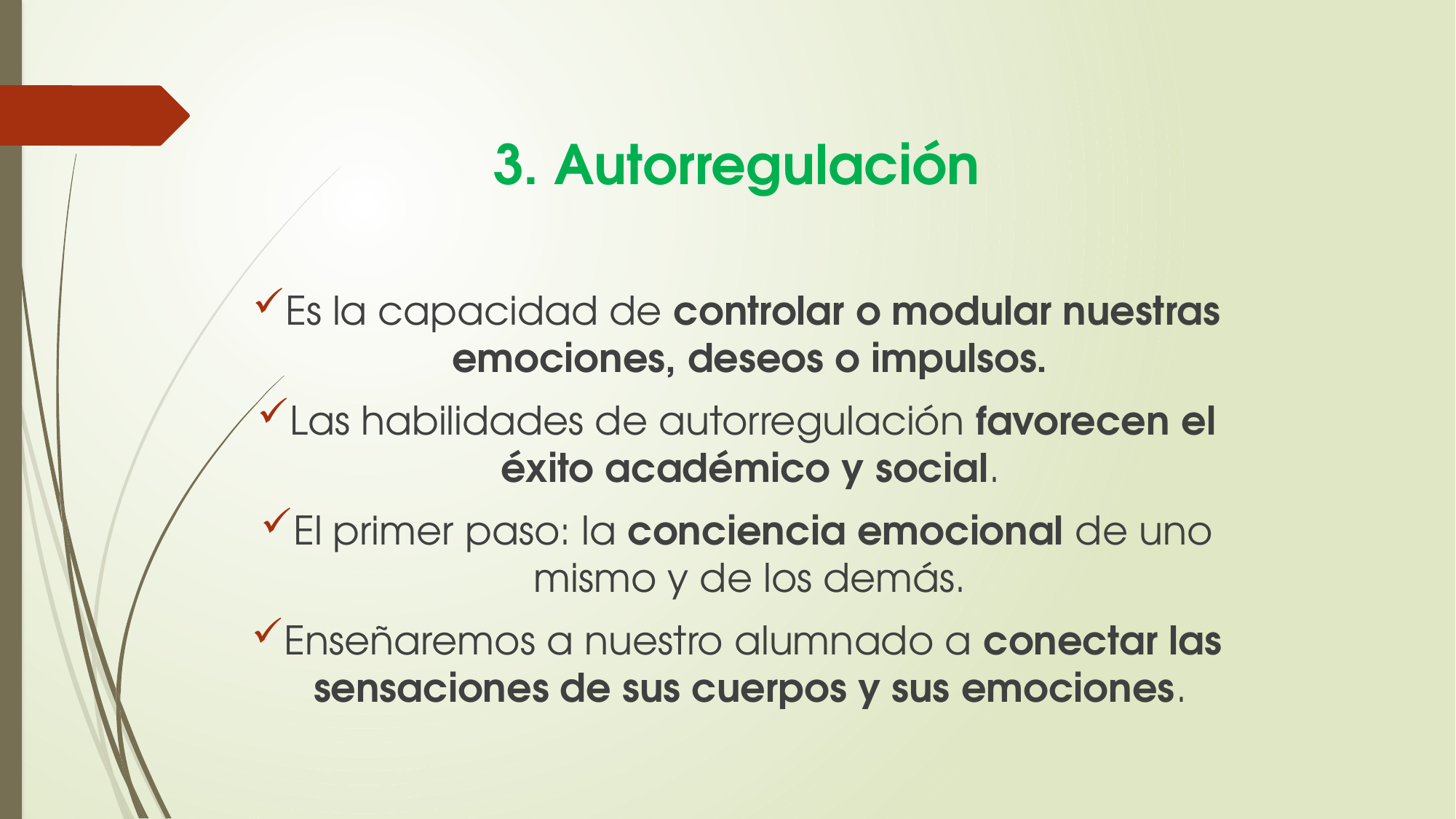

3. Autorregulación

Es la capacidad de controlar o modular nuestras emociones, deseos o impulsos.
Las habilidades de autorregulación favorecen el éxito académico y social.
El primer paso: la conciencia emocional de uno mismo y de los demás.
Enseñaremos a nuestro alumnado a conectar las sensaciones de sus cuerpos y sus emociones.